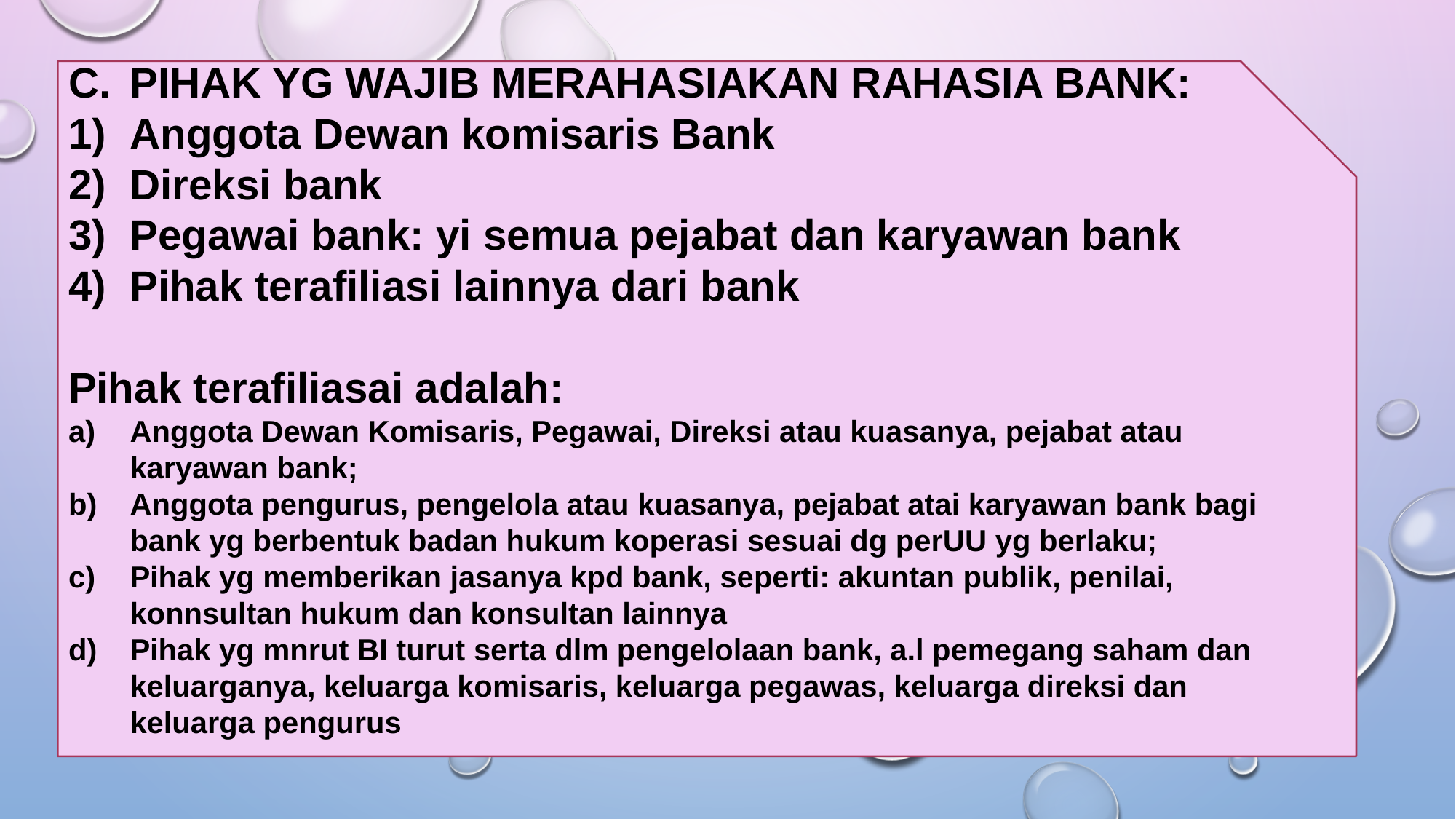

PIHAK YG WAJIB MERAHASIAKAN RAHASIA BANK:
Anggota Dewan komisaris Bank
Direksi bank
Pegawai bank: yi semua pejabat dan karyawan bank
Pihak terafiliasi lainnya dari bank

Pihak terafiliasai adalah:
Anggota Dewan Komisaris, Pegawai, Direksi atau kuasanya, pejabat atau karyawan bank;
Anggota pengurus, pengelola atau kuasanya, pejabat atai karyawan bank bagi bank yg berbentuk badan hukum koperasi sesuai dg perUU yg berlaku;
Pihak yg memberikan jasanya kpd bank, seperti: akuntan publik, penilai, konnsultan hukum dan konsultan lainnya
Pihak yg mnrut BI turut serta dlm pengelolaan bank, a.l pemegang saham dan keluarganya, keluarga komisaris, keluarga pegawas, keluarga direksi dan keluarga pengurus

#